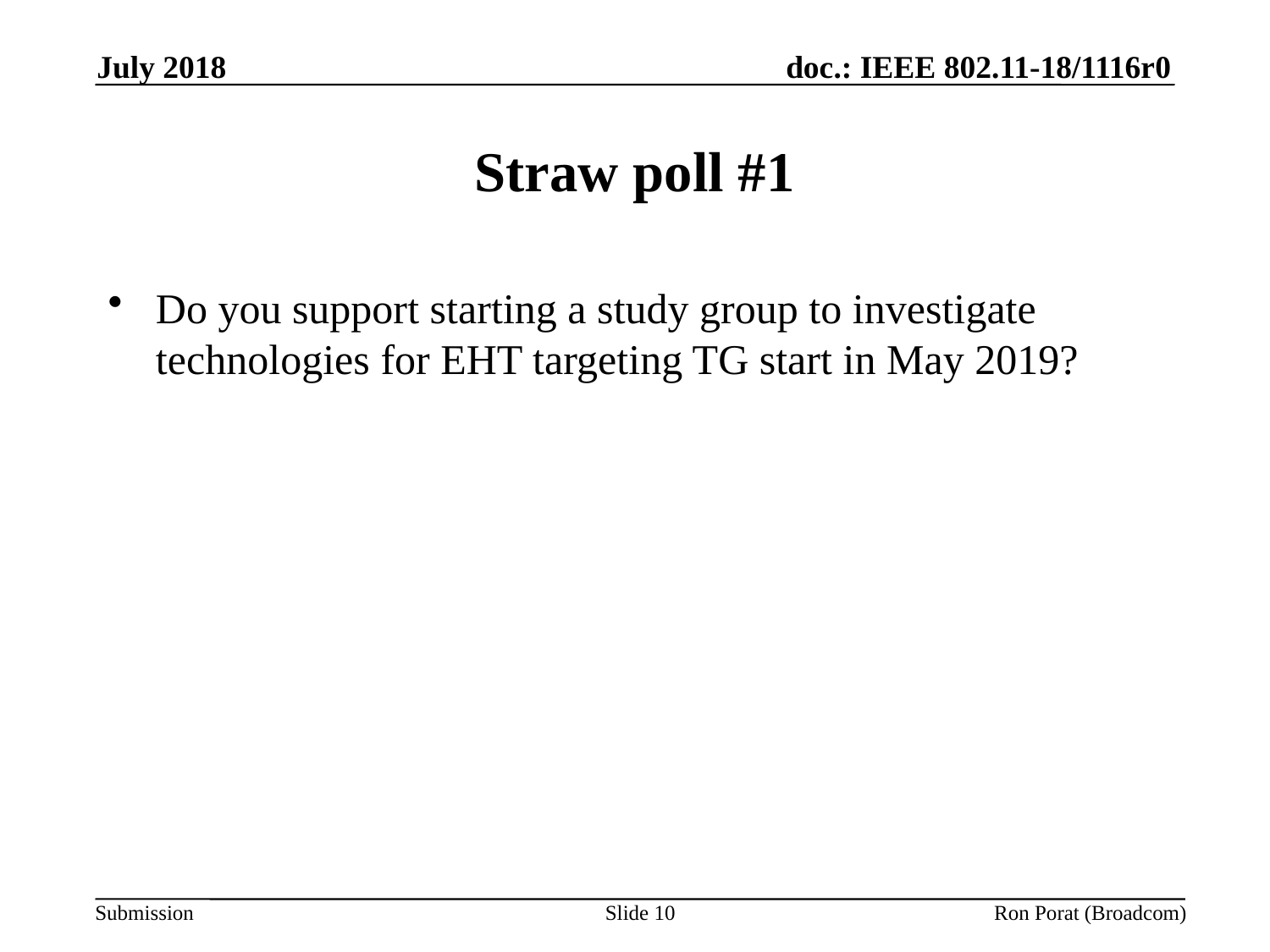

July 2018
# Straw poll #1
Do you support starting a study group to investigate technologies for EHT targeting TG start in May 2019?

Slide 10
Ron Porat (Broadcom)